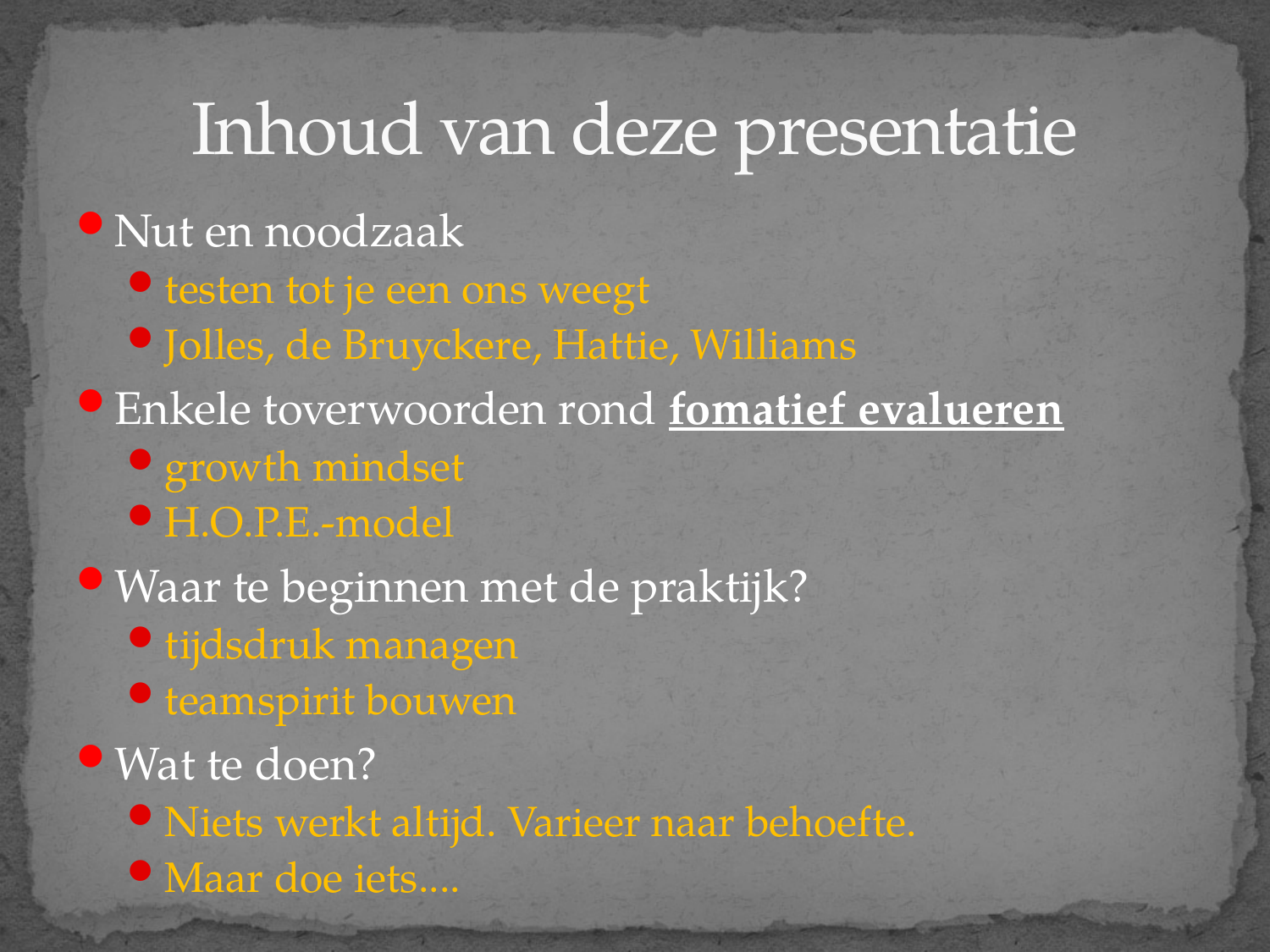

# Inhoud van deze presentatie
Nut en noodzaak
testen tot je een ons weegt
Jolles, de Bruyckere, Hattie, Williams
Enkele toverwoorden rond fomatief evalueren
growth mindset
H.O.P.E.-model
Waar te beginnen met de praktijk?
tijdsdruk managen
teamspirit bouwen
Wat te doen?
Niets werkt altijd. Varieer naar behoefte.
Maar doe iets....